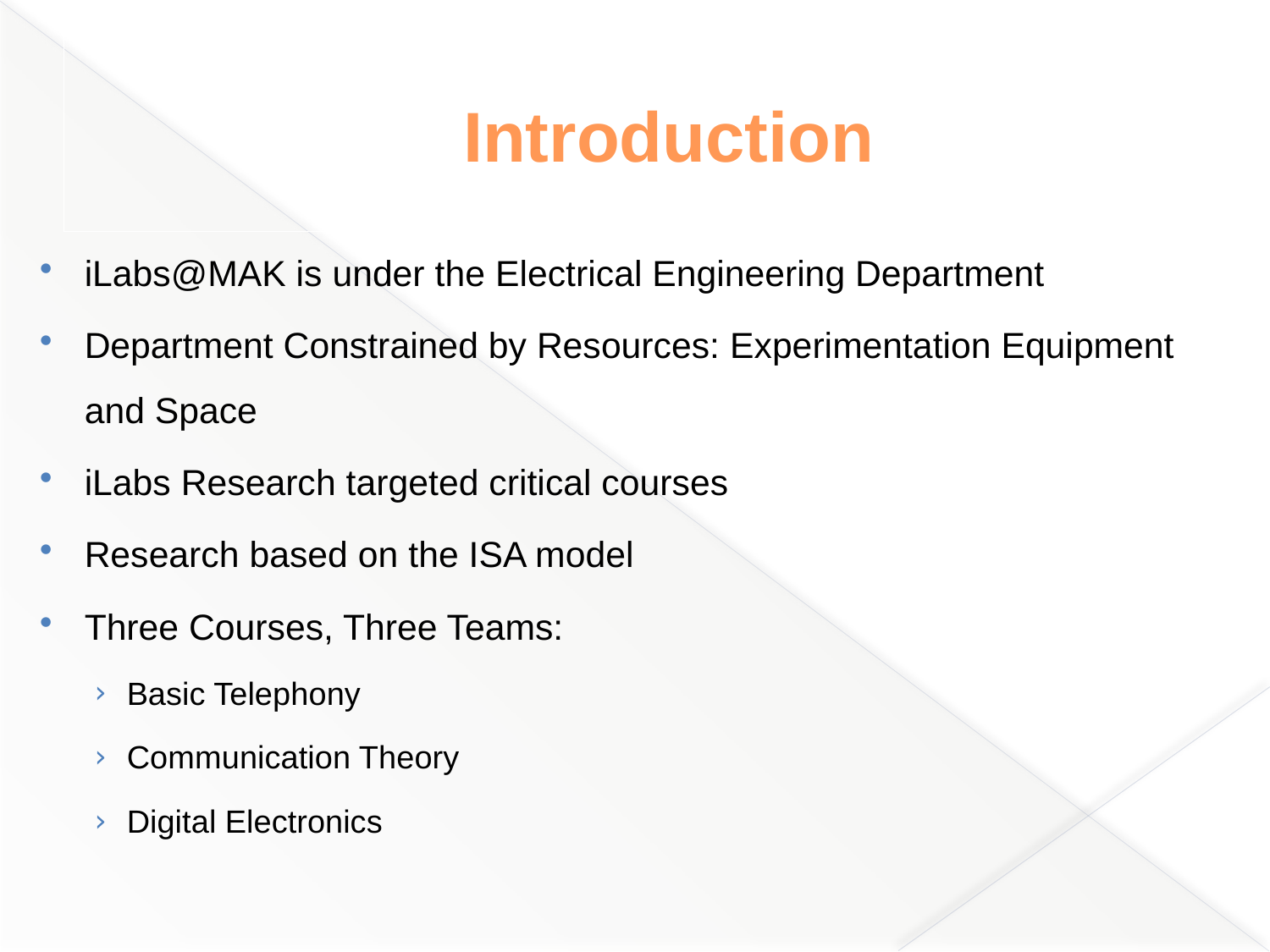

# Introduction
iLabs@MAK is under the Electrical Engineering Department
Department Constrained by Resources: Experimentation Equipment and Space
iLabs Research targeted critical courses
Research based on the ISA model
Three Courses, Three Teams:
Basic Telephony
Communication Theory
Digital Electronics